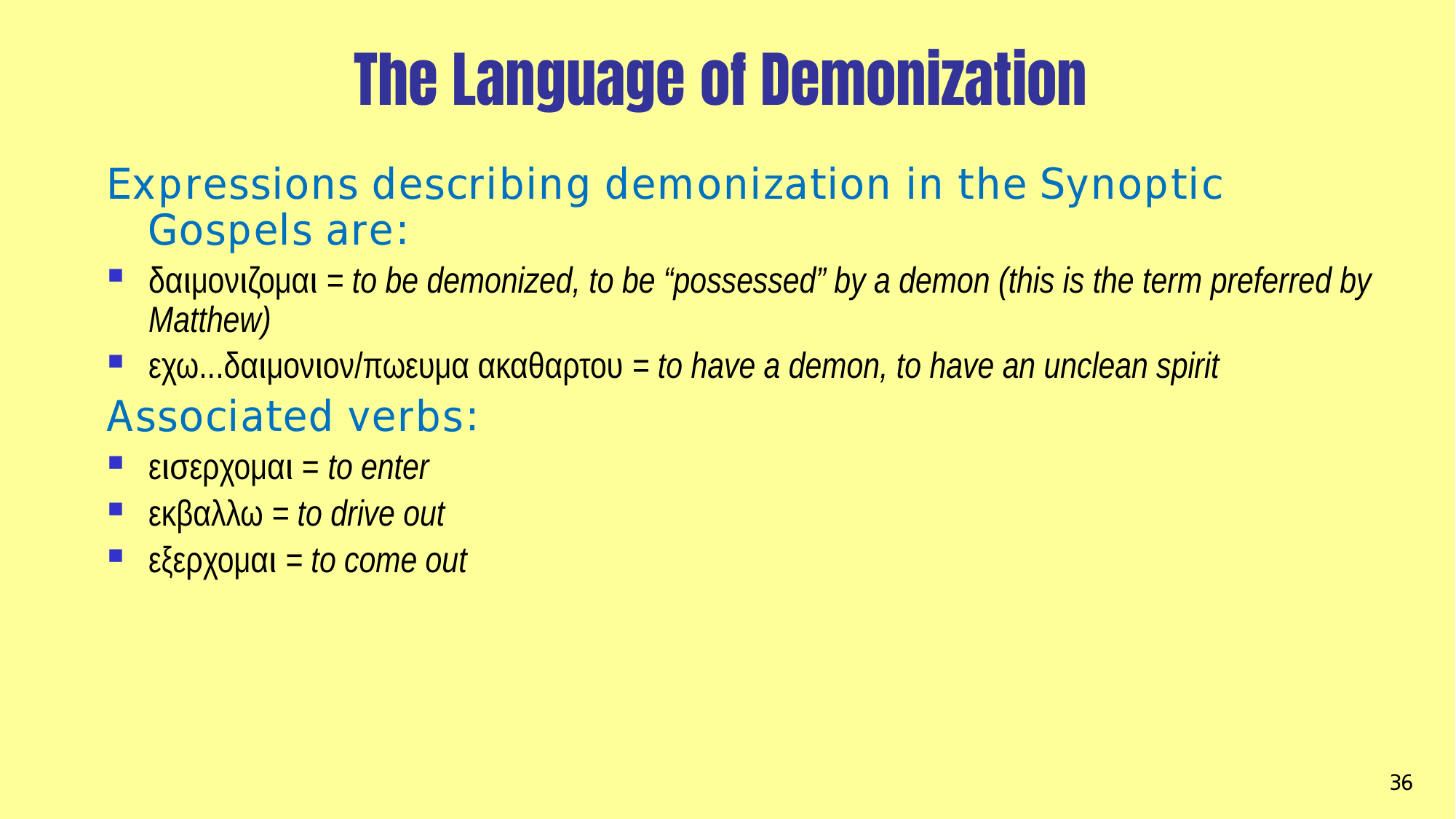

# The Language of Demonization
Expressions describing demonization in the Synoptic Gospels are:
δαιμονιζομαι = to be demonized, to be “possessed” by a demon (this is the term preferred by Matthew)
εχω...δαιμονιον/πωευμα ακαθαρτου = to have a demon, to have an unclean spirit
Associated verbs:
εισερχομαι = to enter
εκβαλλω = to drive out
εξερχομαι = to come out
36